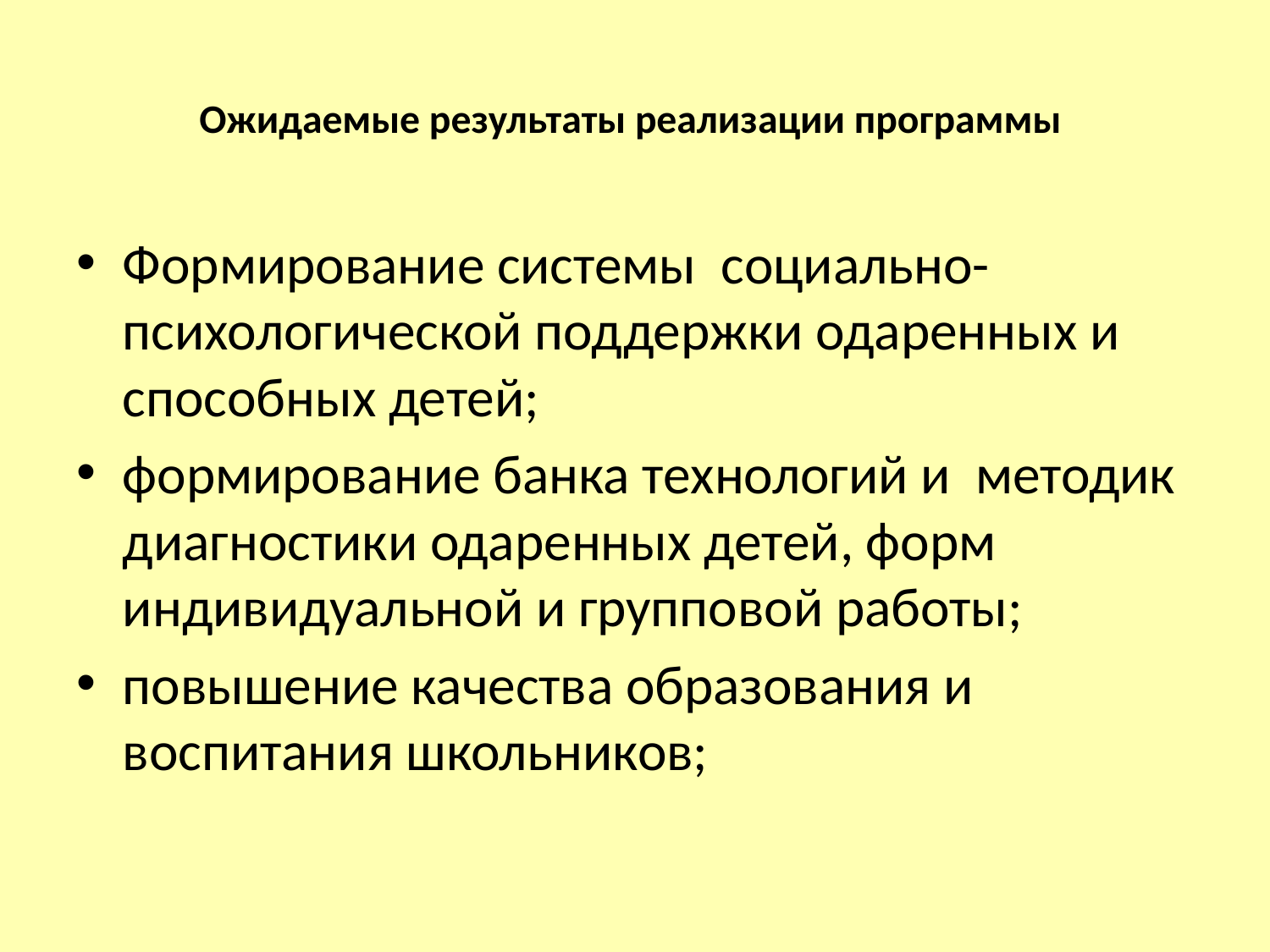

# Ожидаемые результаты реализации программы
Формирование системы  социально-психологической поддержки одаренных и способных детей;
формирование банка технологий и  методик диагностики одаренных детей, форм  индивидуальной и групповой работы;
повышение качества образования и воспитания школьников;